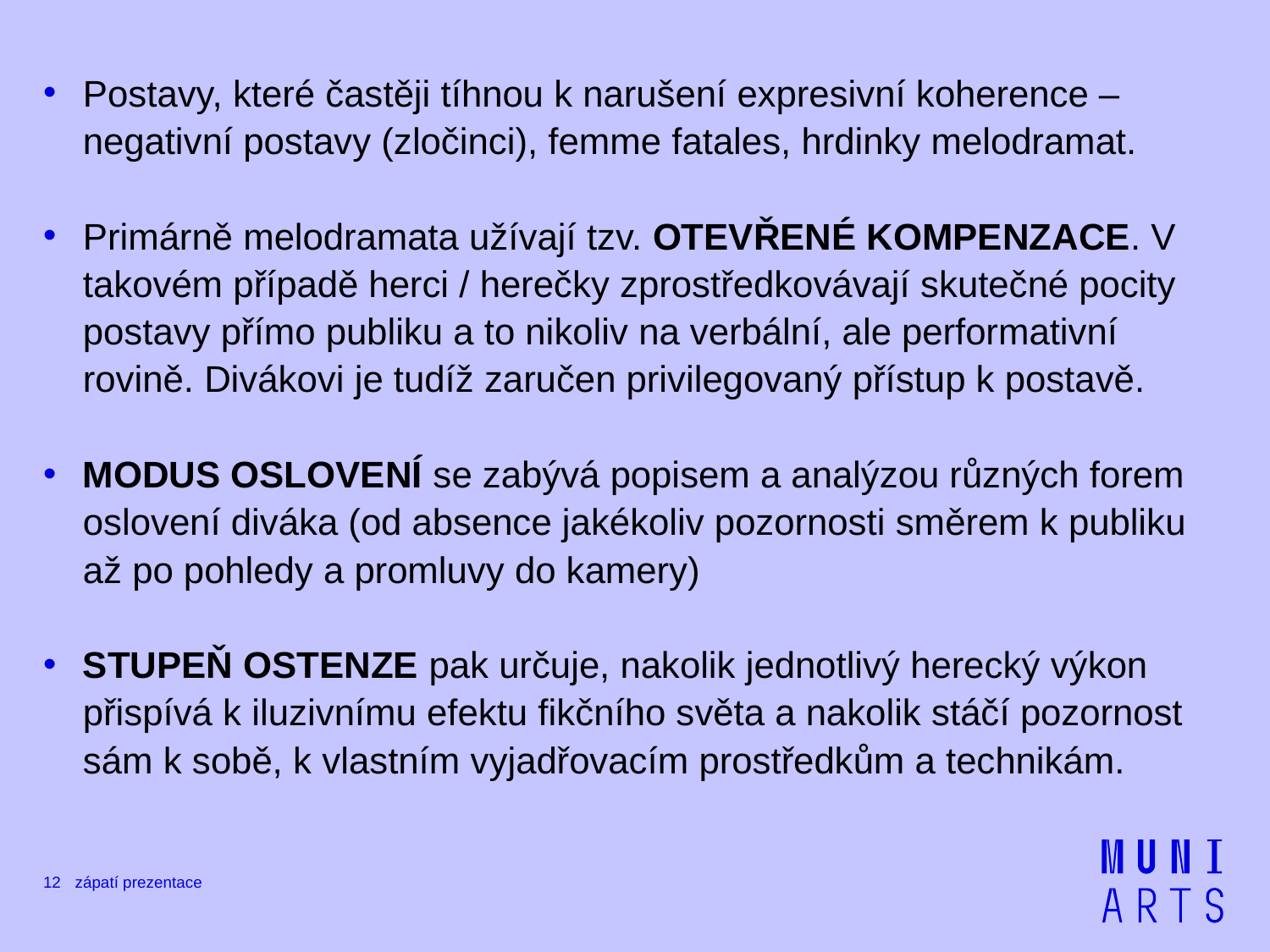

Postavy, které častěji tíhnou k narušení expresivní koherence – negativní postavy (zločinci), femme fatales, hrdinky melodramat.

Primárně melodramata užívají tzv. OTEVŘENÉ KOMPENZACE. V takovém případě herci / herečky zprostředkovávají skutečné pocity postavy přímo publiku a to nikoliv na verbální, ale performativní rovině. Divákovi je tudíž zaručen privilegovaný přístup k postavě.

MODUS OSLOVENÍ se zabývá popisem a analýzou různých forem oslovení diváka (od absence jakékoliv pozornosti směrem k publiku až po pohledy a promluvy do kamery)

STUPEŇ OSTENZE pak určuje, nakolik jednotlivý herecký výkon přispívá k iluzivnímu efektu fikčního světa a nakolik stáčí pozornost sám k sobě, k vlastním vyjadřovacím prostředkům a technikám.

12
zápatí prezentace